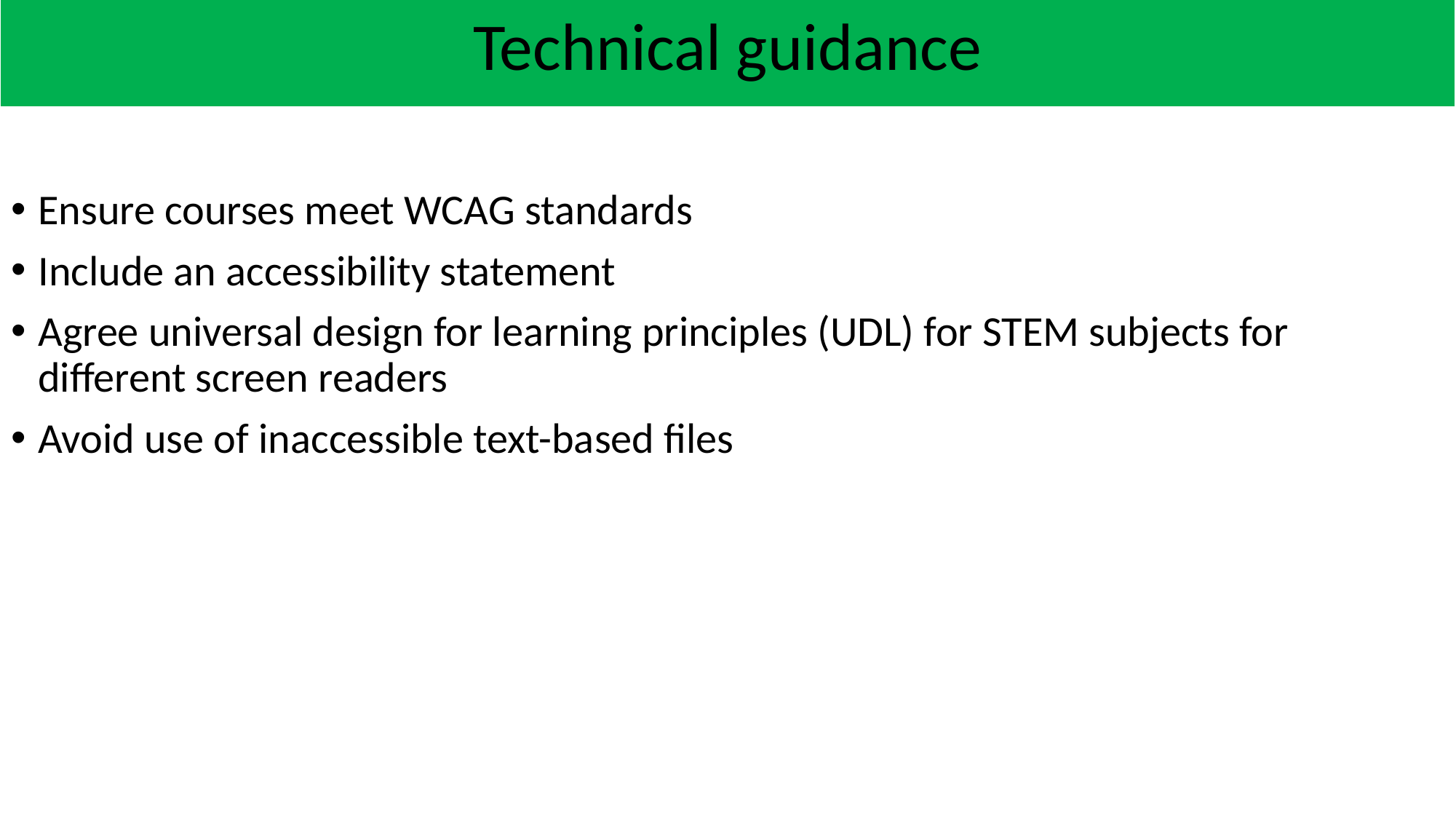

Technical guidance
Ensure courses meet WCAG standards
Include an accessibility statement
Agree universal design for learning principles (UDL) for STEM subjects for different screen readers
Avoid use of inaccessible text-based files